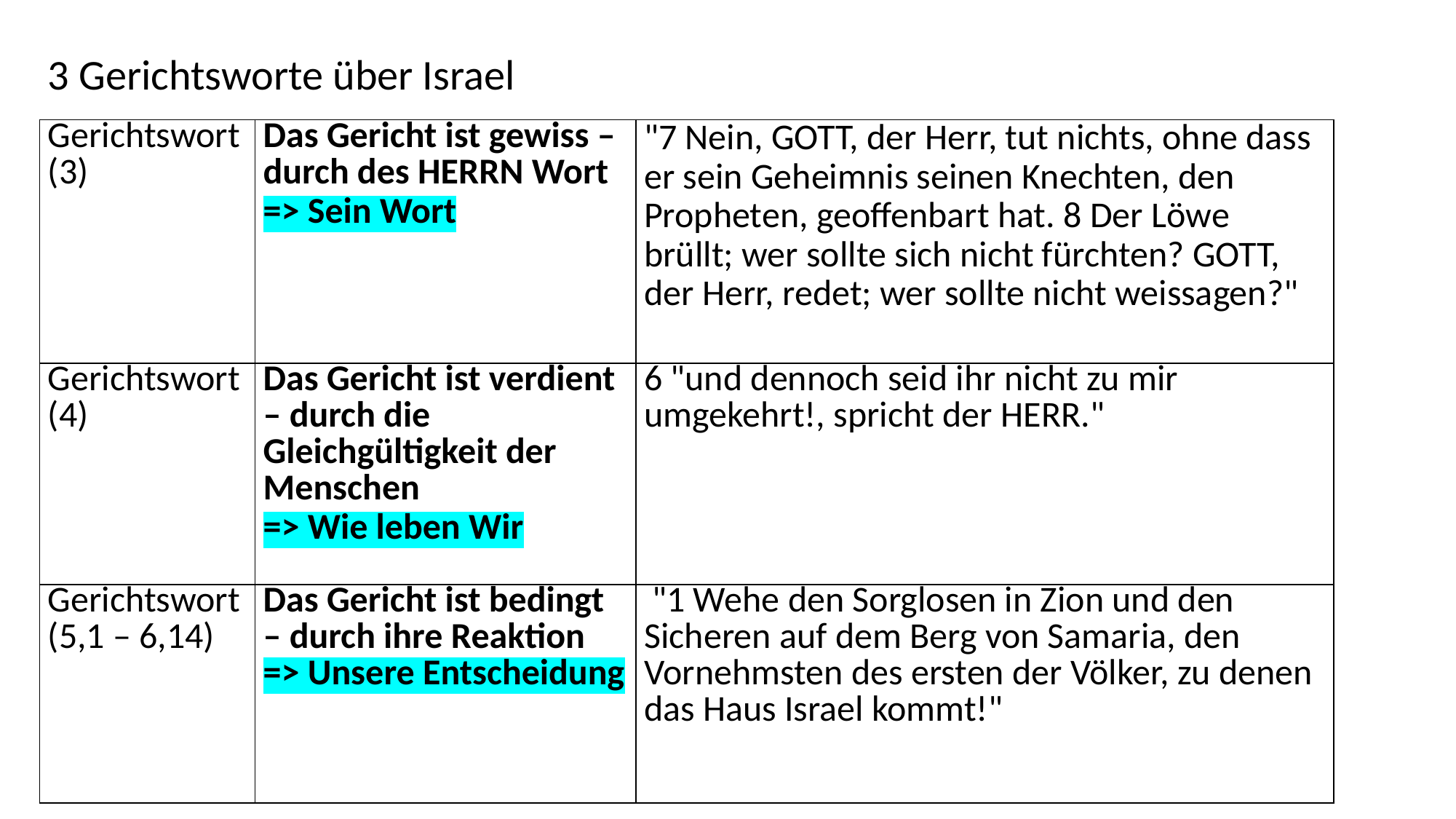

3 Gerichtsworte über Israel
| Gerichtswort (3) | Das Gericht ist gewiss – durch des HERRN Wort => Sein Wort | "7 Nein, GOTT, der Herr, tut nichts, ohne dass er sein Geheimnis seinen Knechten, den Propheten, geoffenbart hat. 8 Der Löwe brüllt; wer sollte sich nicht fürchten? GOTT, der Herr, redet; wer sollte nicht weissagen?" |
| --- | --- | --- |
| Gerichtswort (4) | Das Gericht ist verdient – durch die Gleichgültigkeit der Menschen => Wie leben Wir | 6 "und dennoch seid ihr nicht zu mir umgekehrt!, spricht der HERR." |
| Gerichtswort (5,1 – 6,14) | Das Gericht ist bedingt – durch ihre Reaktion => Unsere Entscheidung | "1 Wehe den Sorglosen in Zion und den Sicheren auf dem Berg von Samaria, den Vornehmsten des ersten der Völker, zu denen das Haus Israel kommt!" |